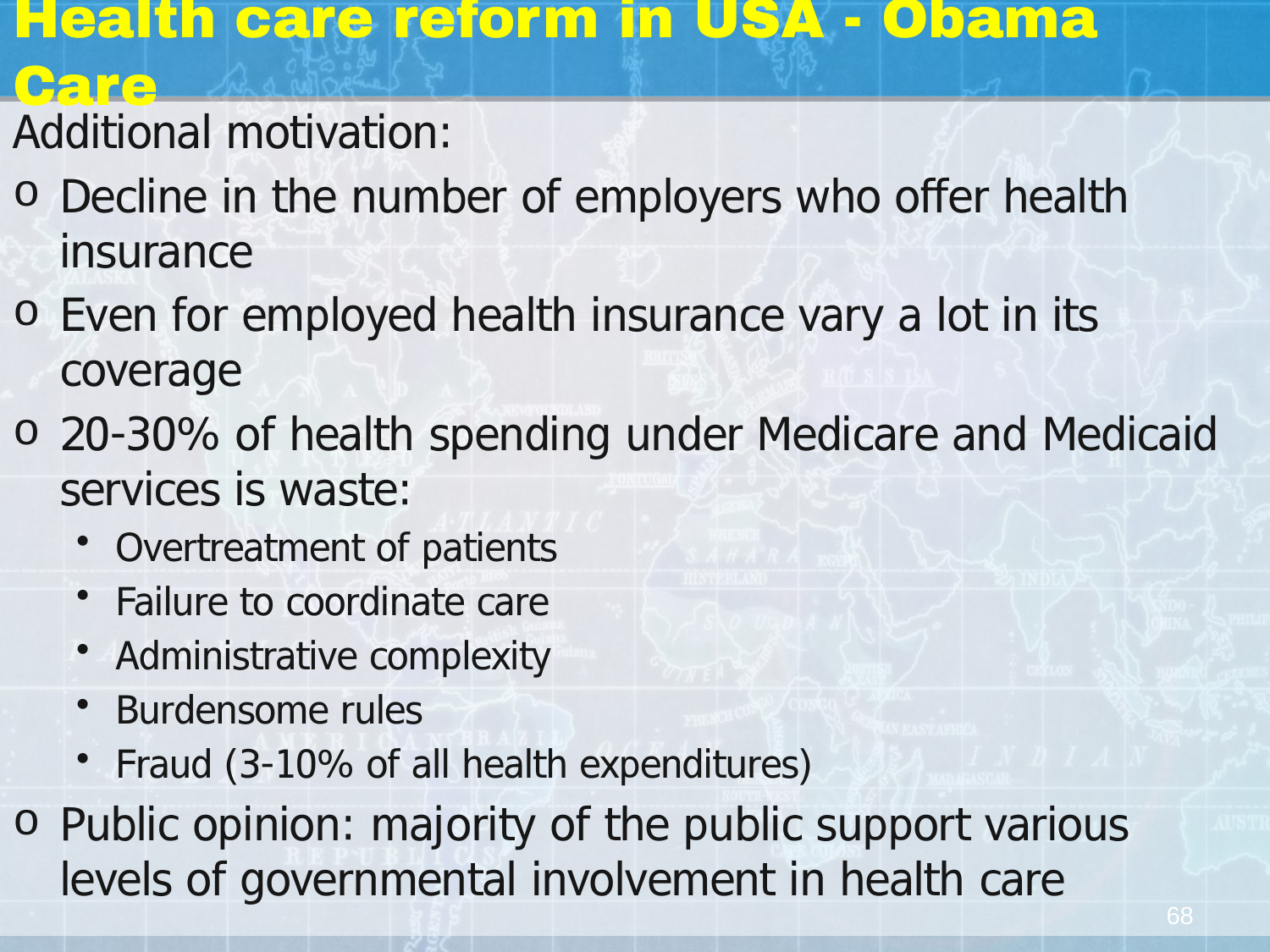

Health care reform in USA - Obama Care
Additional motivation:
Decline in the number of employers who offer health insurance
Even for employed health insurance vary a lot in its coverage
20-30% of health spending under Medicare and Medicaid services is waste:
Overtreatment of patients
Failure to coordinate care
Administrative complexity
Burdensome rules
Fraud (3-10% of all health expenditures)
Public opinion: majority of the public support various levels of governmental involvement in health care

68